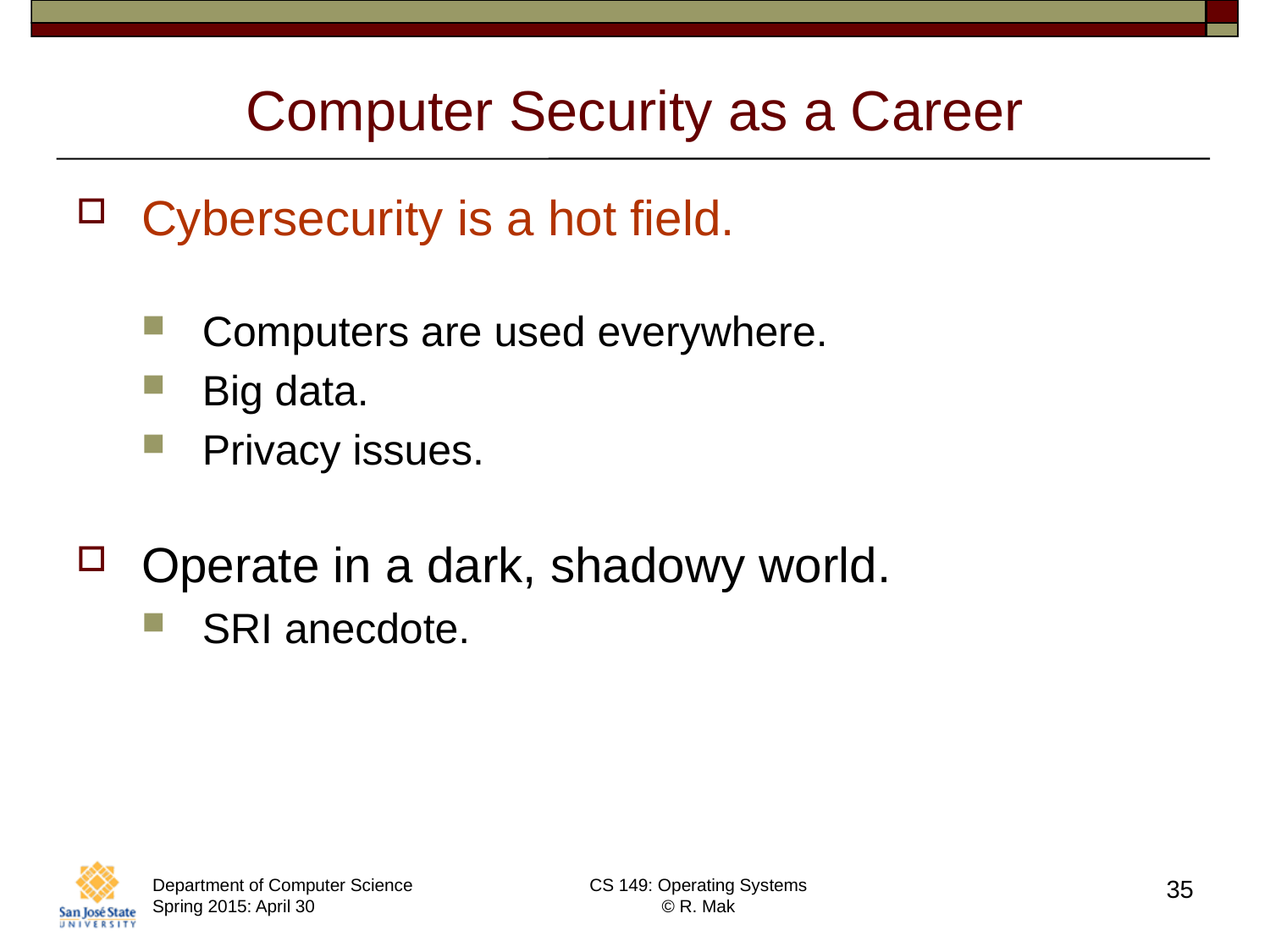

# Computer Security as a Career
Cybersecurity is a hot field.

Computers are used everywhere.
Big data.
Privacy issues.

Operate in a dark, shadowy world.
SRI anecdote.
Department of Computer Science Spring 2015: April 30
CS 149: Operating Systems
© R. Mak
35